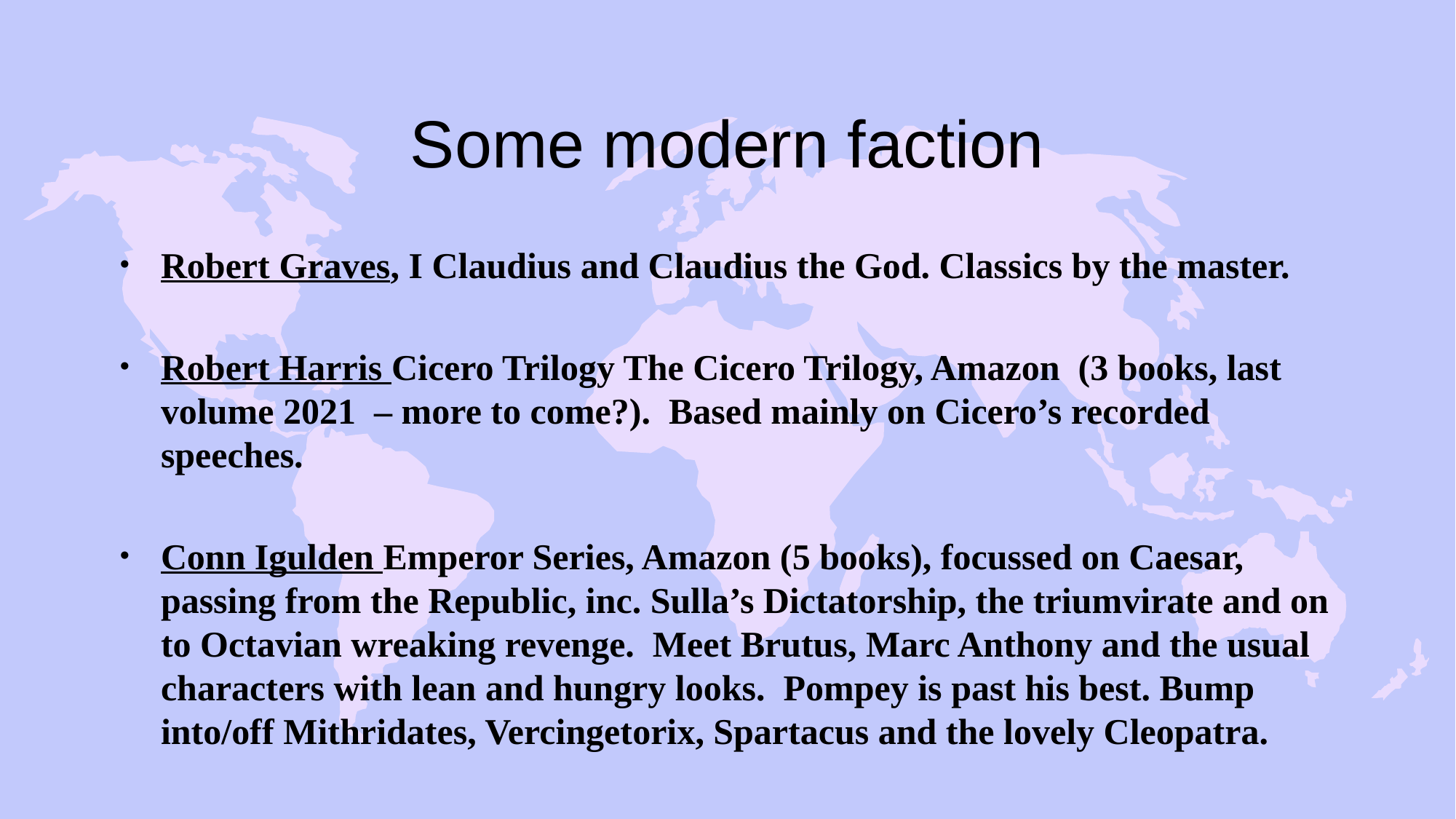

# Some modern faction
Robert Graves, I Claudius and Claudius the God. Classics by the master.

Robert Harris Cicero Trilogy The Cicero Trilogy, Amazon  (3 books, last volume 2021  – more to come?).  Based mainly on Cicero’s recorded speeches.

Conn Igulden Emperor Series, Amazon (5 books), focussed on Caesar, passing from the Republic, inc. Sulla’s Dictatorship, the triumvirate and on to Octavian wreaking revenge.  Meet Brutus, Marc Anthony and the usual characters with lean and hungry looks.  Pompey is past his best. Bump into/off Mithridates, Vercingetorix, Spartacus and the lovely Cleopatra.